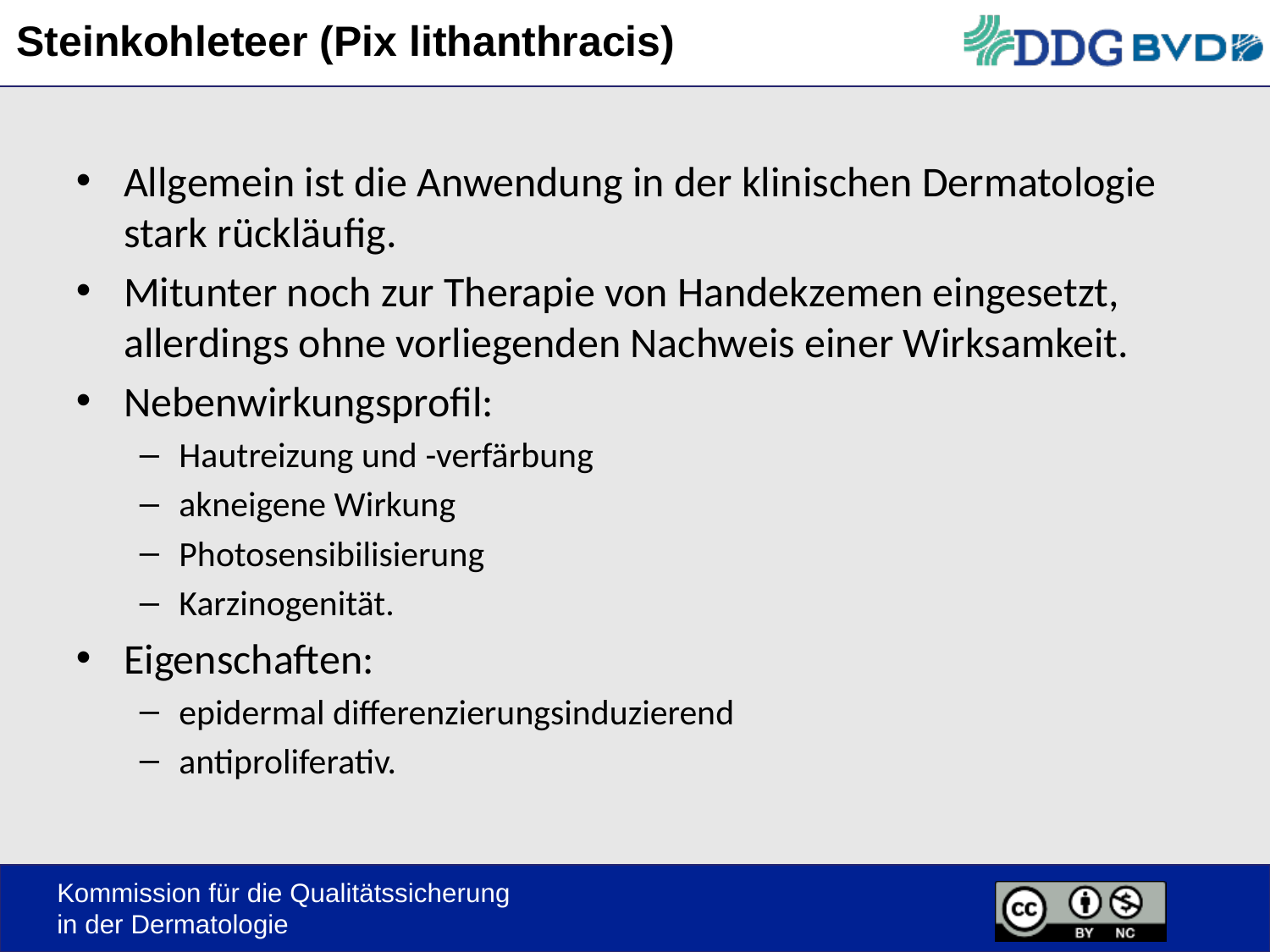

# Steinkohleteer (Pix lithanthracis)
Allgemein ist die Anwendung in der klinischen Dermatologie stark rückläufig.
Mitunter noch zur Therapie von Handekzemen eingesetzt, allerdings ohne vorliegenden Nachweis einer Wirksamkeit.
Nebenwirkungsprofil:
Hautreizung und -verfärbung
akneigene Wirkung
Photosensibilisierung
Karzinogenität.
Eigenschaften:
epidermal differenzierungsinduzierend
antiproliferativ.